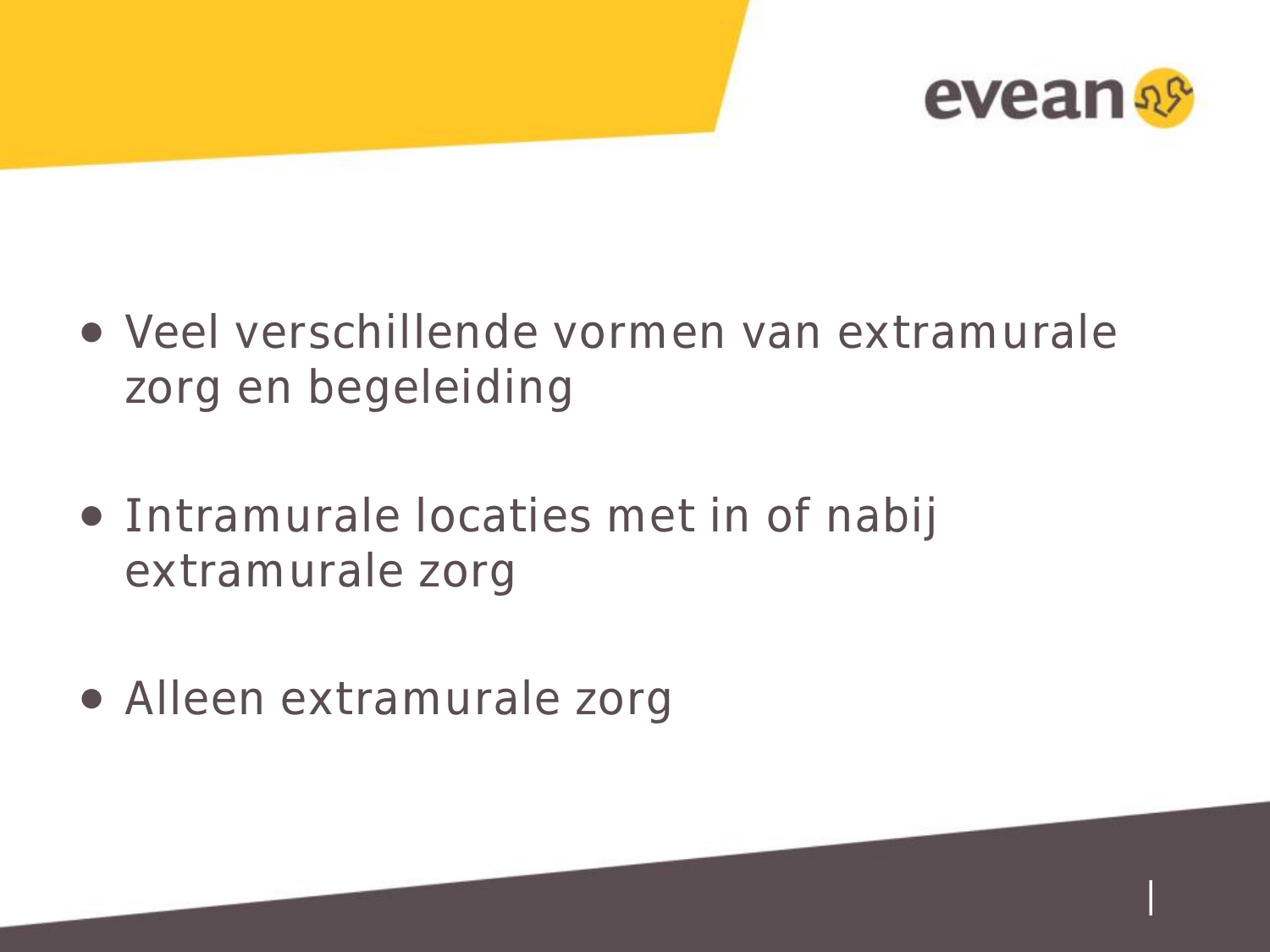

Veel verschillende vormen van extramurale zorg en begeleiding

Intramurale locaties met in of nabij extramurale zorg

Alleen extramurale zorg

|